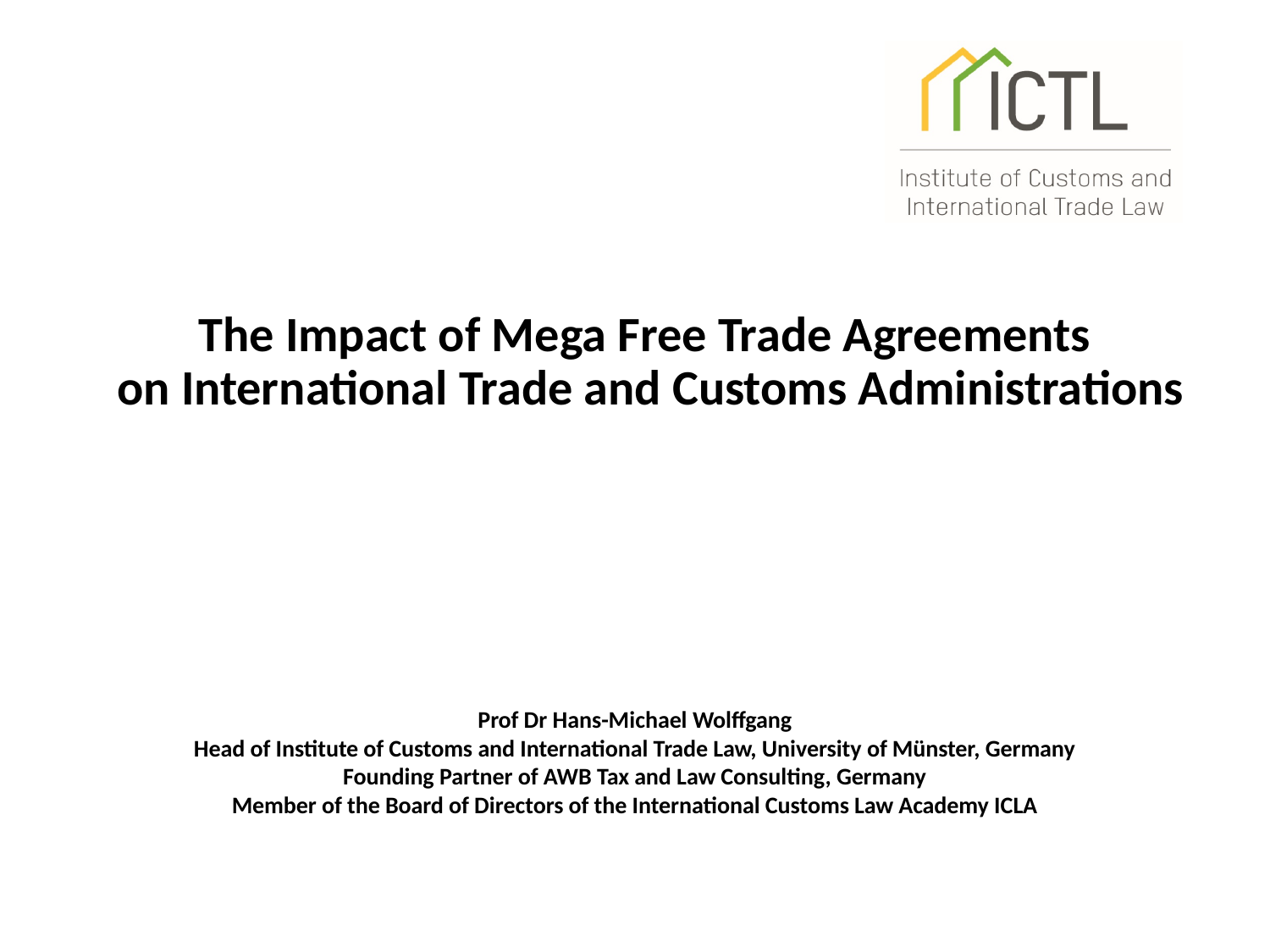

# The Impact of Mega Free Trade Agreements on International Trade and Customs Administrations
Prof Dr Hans-Michael Wolffgang
Head of Institute of Customs and International Trade Law, University of Münster, Germany
Founding Partner of AWB Tax and Law Consulting, Germany
Member of the Board of Directors of the International Customs Law Academy ICLA